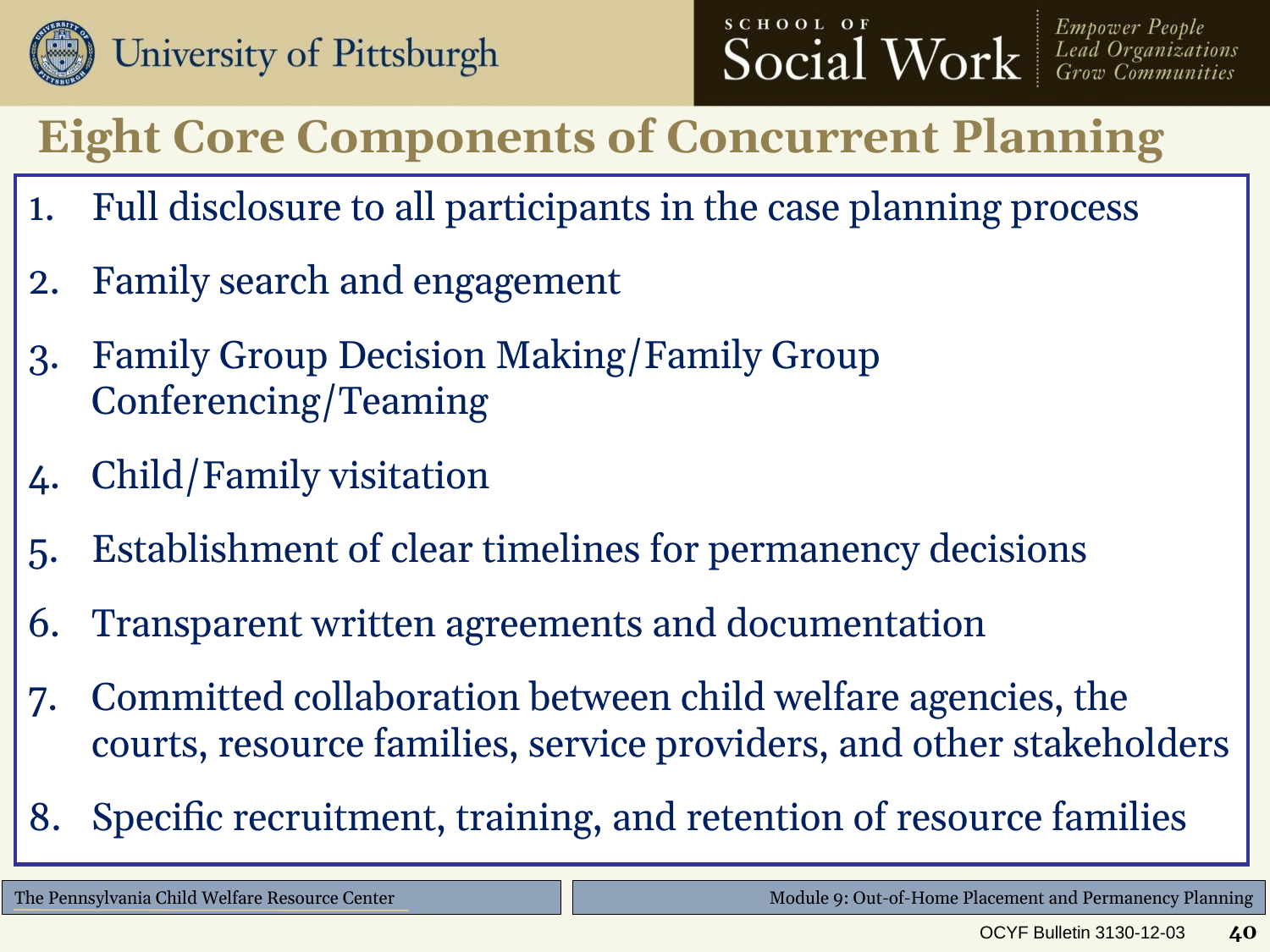

# Eight Core Components of Concurrent Planning
Full disclosure to all participants in the case planning process

Family search and engagement

Family Group Decision Making/Family Group Conferencing/Teaming

Child/Family visitation

Establishment of clear timelines for permanency decisions

Transparent written agreements and documentation

Committed collaboration between child welfare agencies, the courts, resource families, service providers, and other stakeholders

Specific recruitment, training, and retention of resource families

OCYF Bulletin 3130-12-03
40